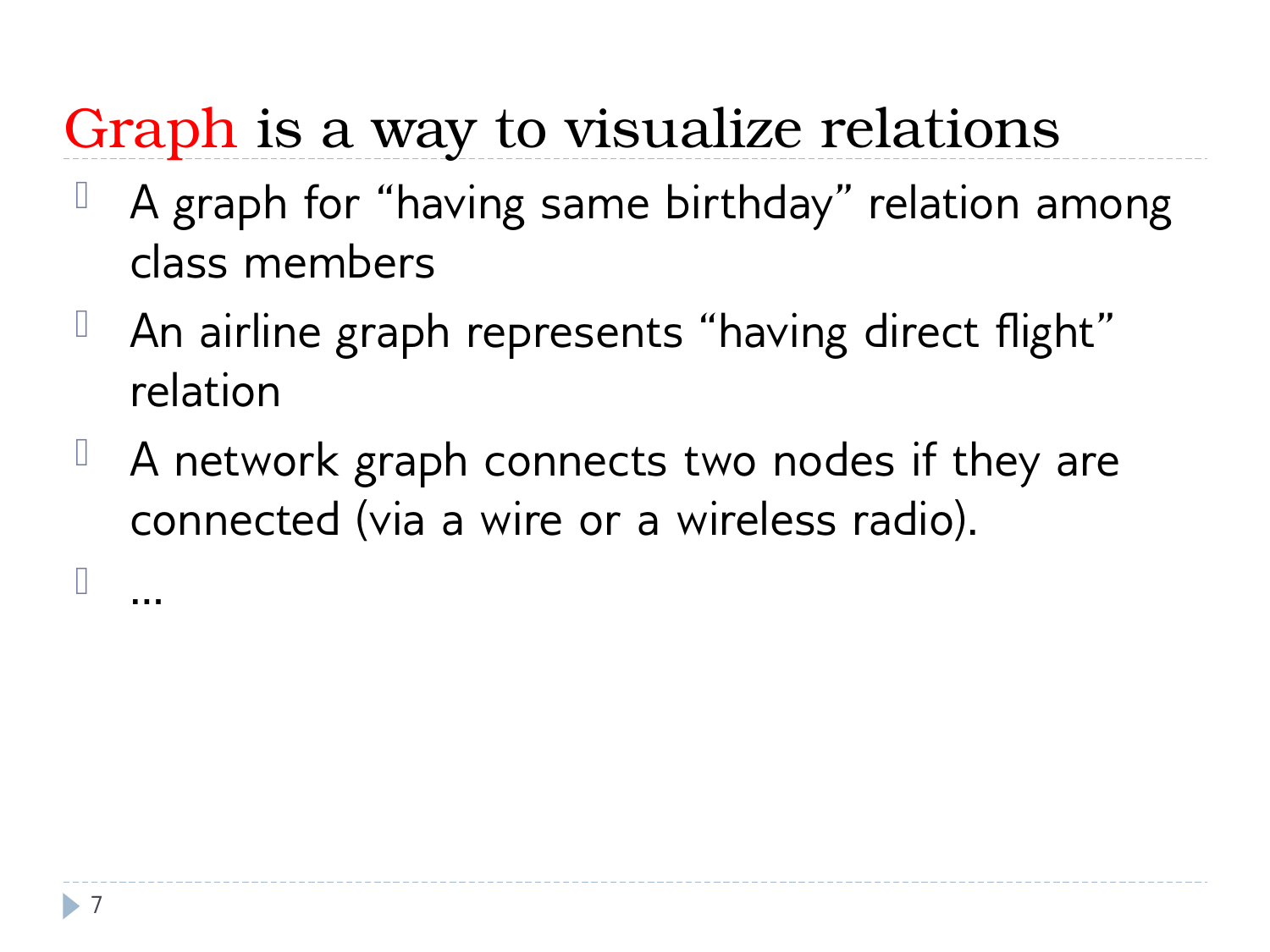

Graph is a way to visualize relations
A graph for “having same birthday” relation among class members
An airline graph represents “having direct flight” relation
A network graph connects two nodes if they are connected (via a wire or a wireless radio).
…
7